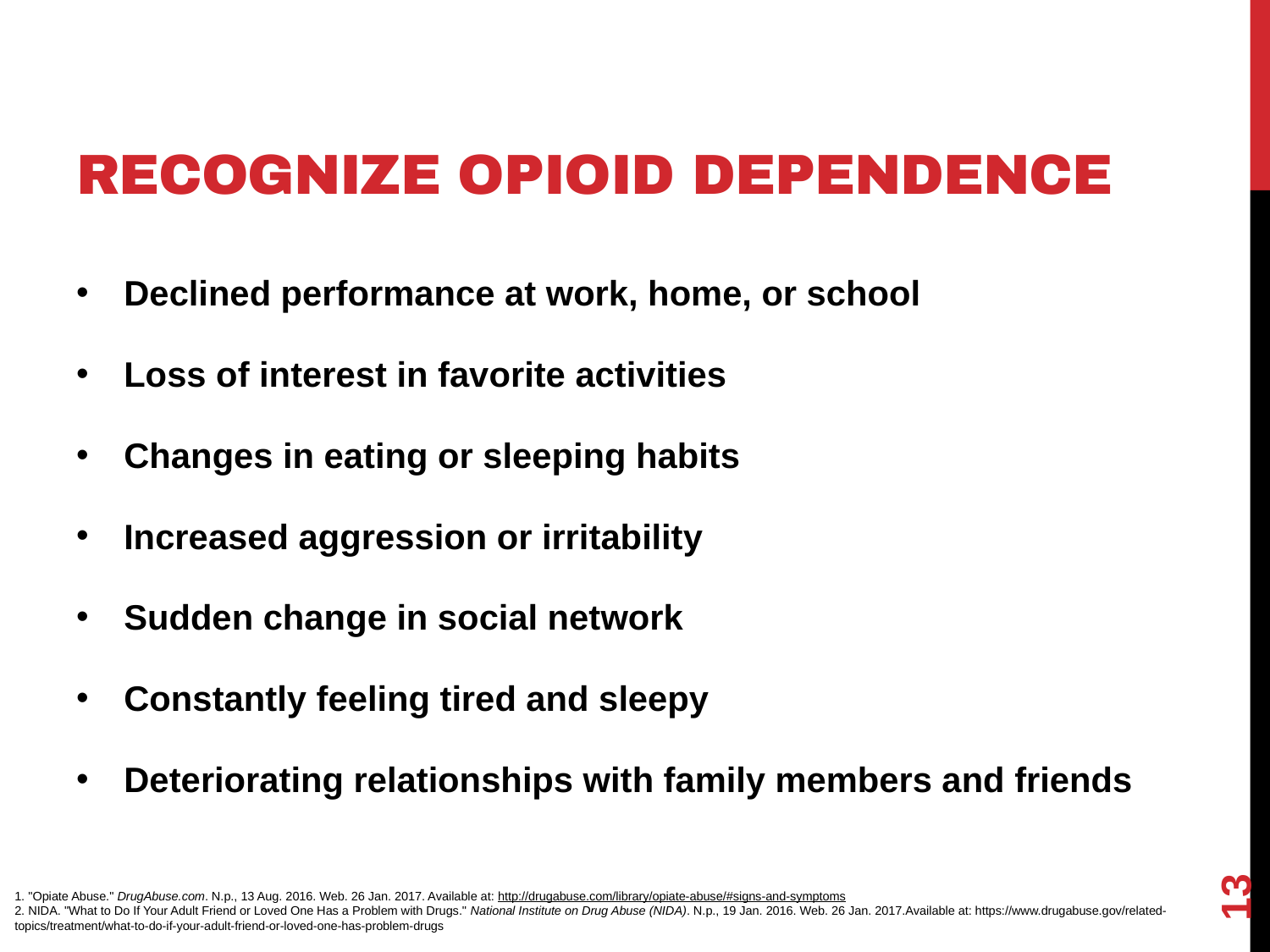

# Recognize opioid dependence
Declined performance at work, home, or school
Loss of interest in favorite activities
Changes in eating or sleeping habits
Increased aggression or irritability
Sudden change in social network
Constantly feeling tired and sleepy
Deteriorating relationships with family members and friends

13
1. "Opiate Abuse." DrugAbuse.com. N.p., 13 Aug. 2016. Web. 26 Jan. 2017. Available at: http://drugabuse.com/library/opiate-abuse/#signs-and-symptoms
2. NIDA. "What to Do If Your Adult Friend or Loved One Has a Problem with Drugs." National Institute on Drug Abuse (NIDA). N.p., 19 Jan. 2016. Web. 26 Jan. 2017.Available at: https://www.drugabuse.gov/related-topics/treatment/what-to-do-if-your-adult-friend-or-loved-one-has-problem-drugs